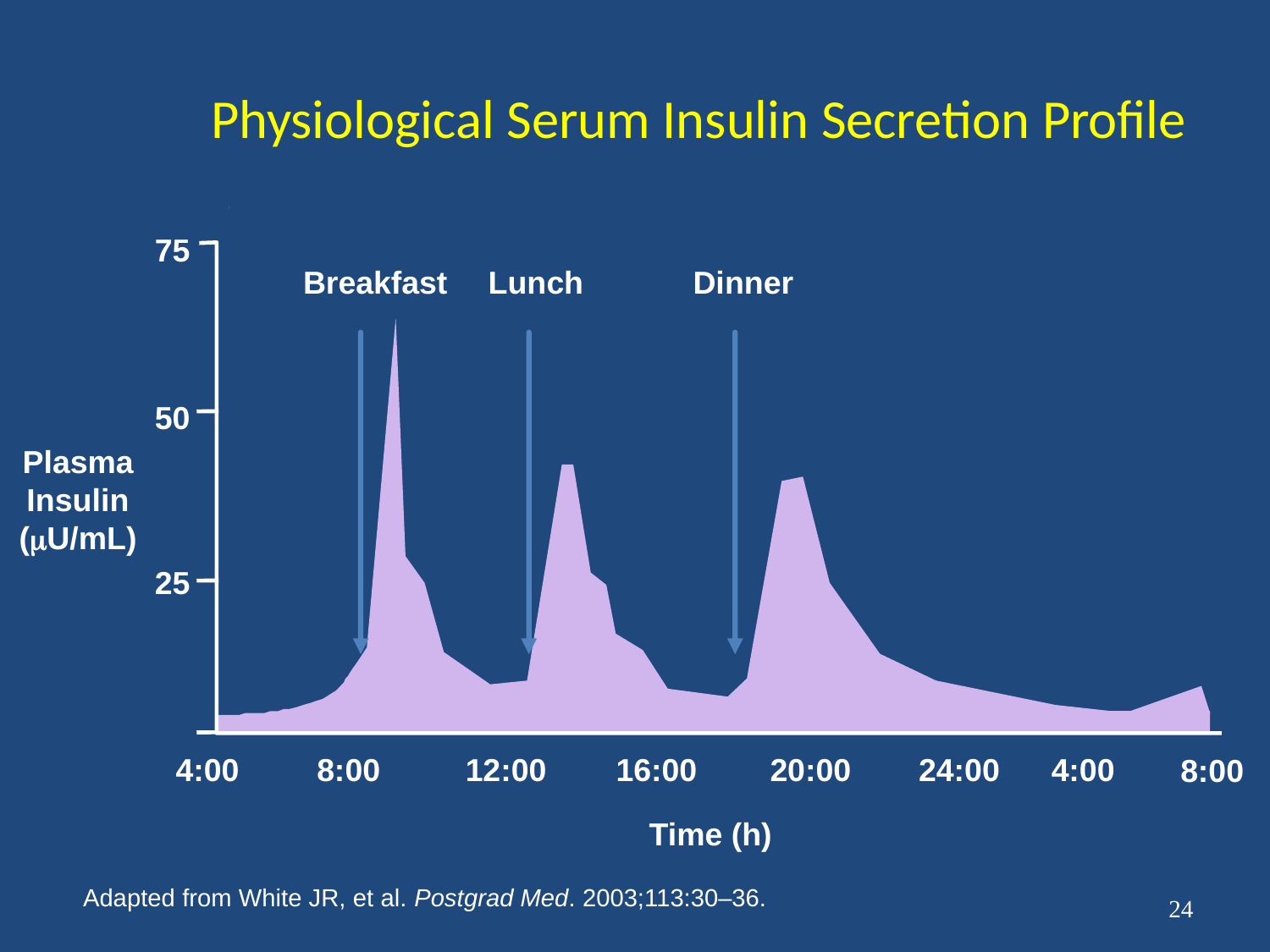

# Physiological Serum Insulin Secretion Profile

75

Breakfast
Lunch
Dinner

50

Plasma
Insulin
(μU/mL)

25

4:00
8:00
12:00
16:00
20:00
24:00
4:00
8:00
Time (h)
Adapted from White JR, et al. Postgrad Med. 2003;113:30–36.
24